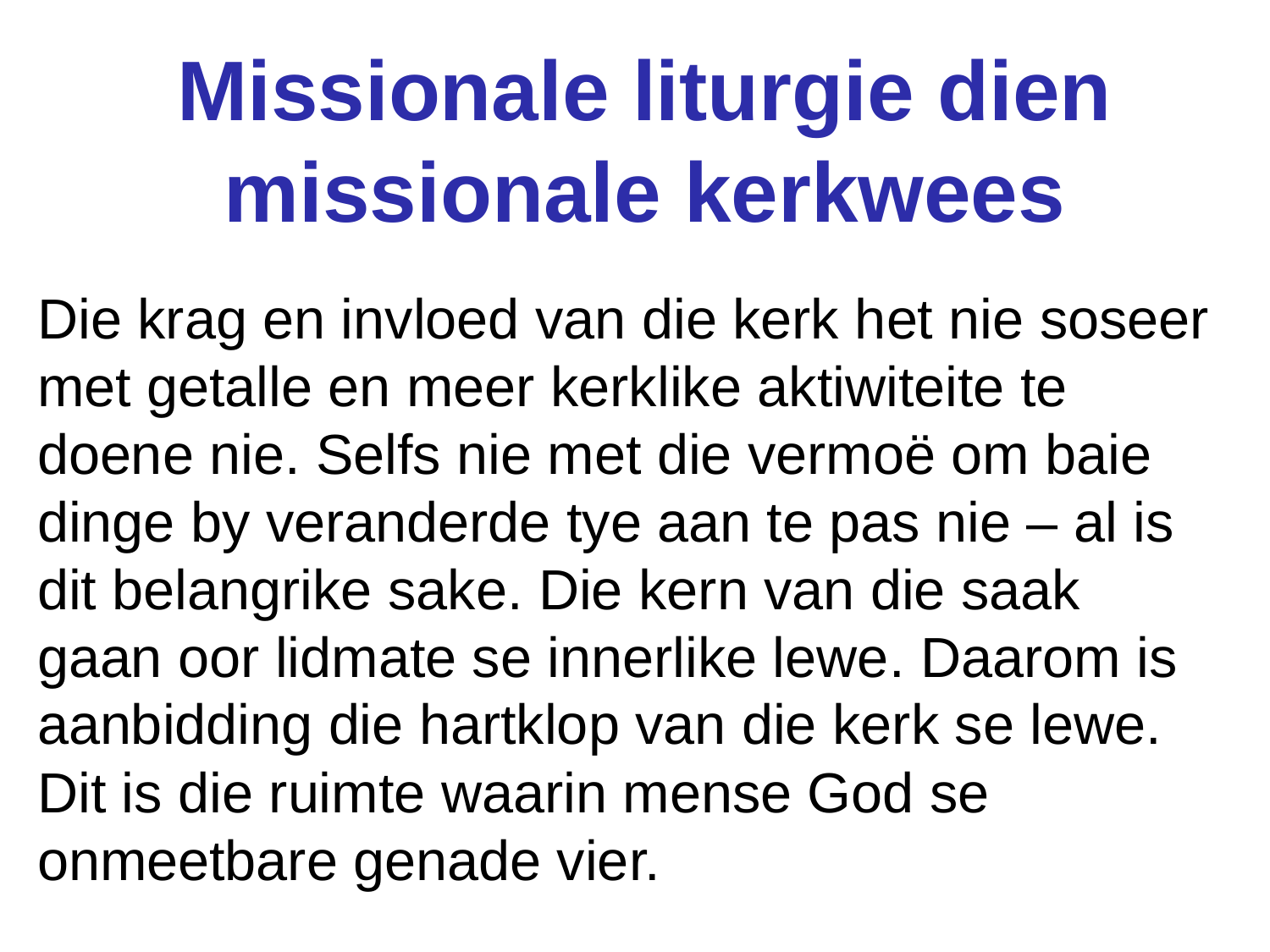

Missionale liturgie dien missionale kerkwees
Die krag en invloed van die kerk het nie soseer met getalle en meer kerklike aktiwiteite te doene nie. Selfs nie met die vermoë om baie dinge by veranderde tye aan te pas nie – al is dit belangrike sake. Die kern van die saak gaan oor lidmate se innerlike lewe. Daarom is aanbidding die hartklop van die kerk se lewe. Dit is die ruimte waarin mense God se onmeetbare genade vier.